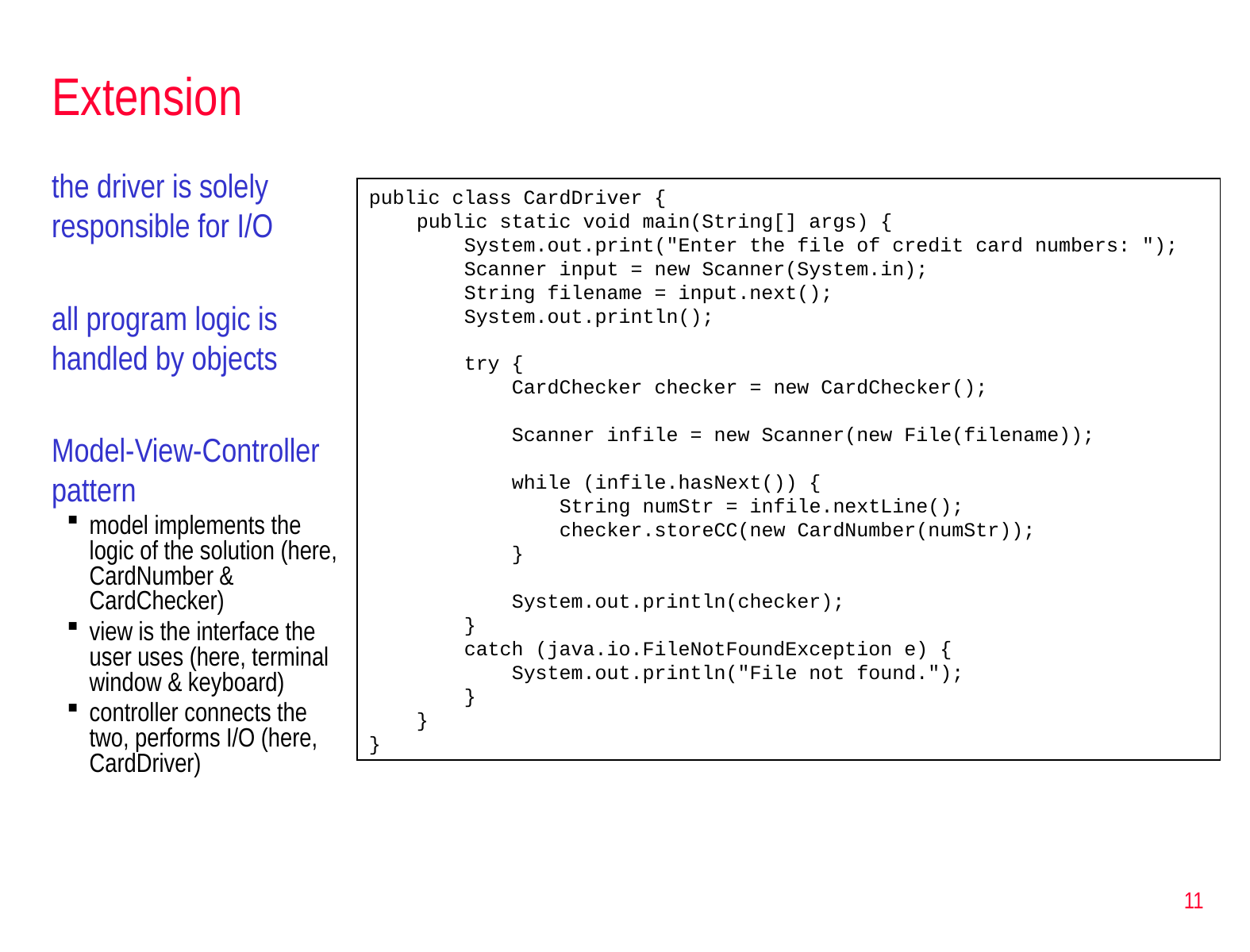

# Extension
the driver is solely responsible for I/O

all program logic is handled by objects

Model-View-Controller pattern
model implements the logic of the solution (here, CardNumber & CardChecker)
view is the interface the user uses (here, terminal window & keyboard)
controller connects the two, performs I/O (here, CardDriver)
public class CardDriver {
    public static void main(String[] args) {
        System.out.print("Enter the file of credit card numbers: ");
        Scanner input = new Scanner(System.in);
        String filename = input.next();
        System.out.println();

        try {
            CardChecker checker = new CardChecker();

            Scanner infile = new Scanner(new File(filename));
            while (infile.hasNext()) {
                String numStr = infile.nextLine();
                checker.storeCC(new CardNumber(numStr));
            }

            System.out.println(checker);
        }
        catch (java.io.FileNotFoundException e) {
            System.out.println("File not found.");
        }
    }
}
11